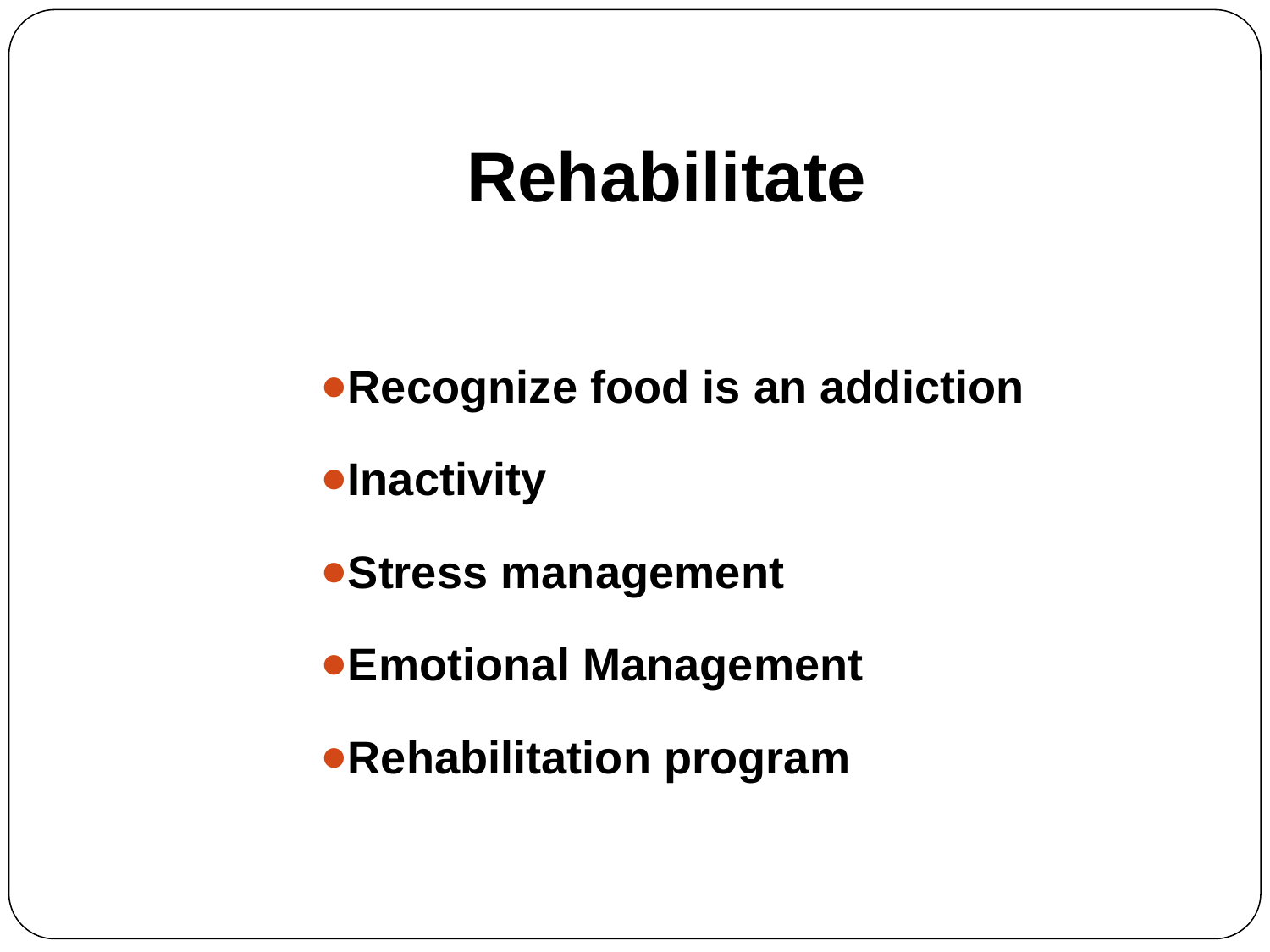

# Rehabilitate
Recognize food is an addiction
Inactivity
Stress management
Emotional Management
Rehabilitation program